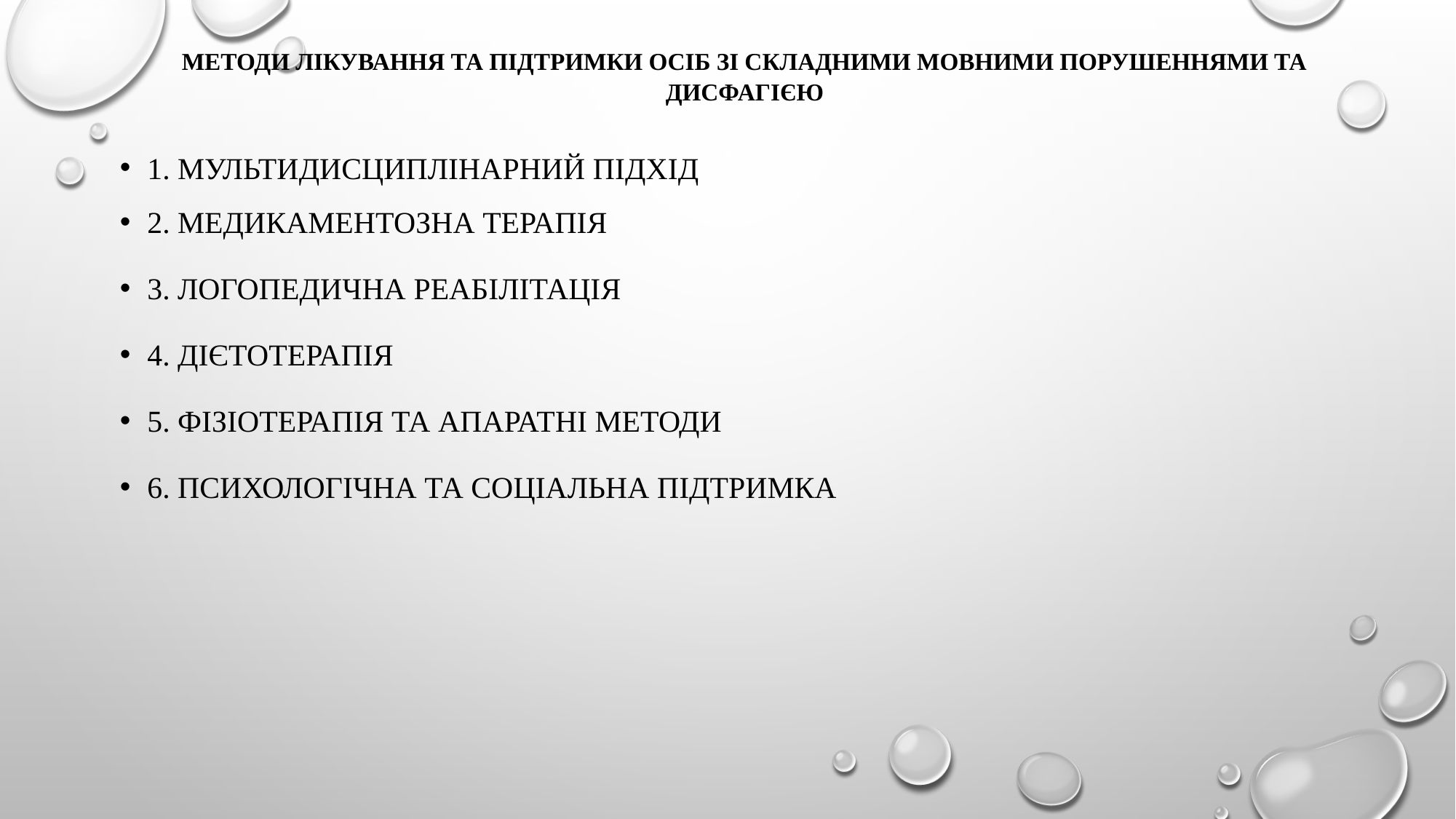

# Методи лікування та підтримки осіб зі складними мовними порушеннями та дисфагією
1. Мультидисциплінарний підхід
2. Медикаментозна терапія
3. Логопедична реабілітація
4. Дієтотерапія
5. Фізіотерапія та апаратні методи
6. Психологічна та соціальна підтримка